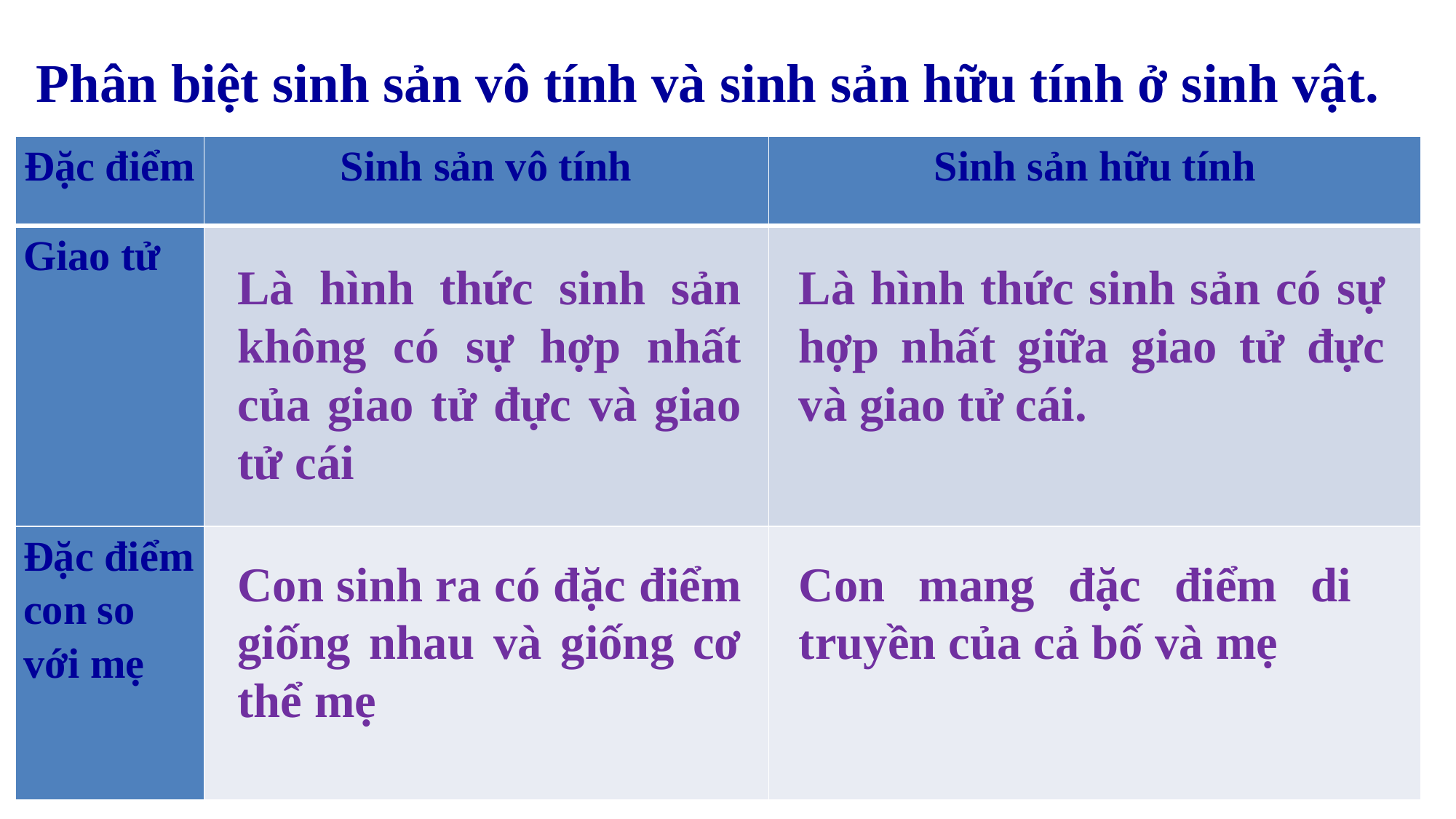

Phân biệt sinh sản vô tính và sinh sản hữu tính ở sinh vật.

| Đặc điểm | Sinh sản vô tính | Sinh sản hữu tính |
| --- | --- | --- |
| Giao tử |  |  |
| Đặc điểm con so với mẹ |  |  |
Là hình thức sinh sản không có sự hợp nhất của giao tử đực và giao tử cái

Là hình thức sinh sản có sự hợp nhất giữa giao tử đực và giao tử cái.

Con sinh ra có đặc điểm giống nhau và giống cơ thể mẹ

Con mang đặc điểm di  truyền của cả bố và mẹ